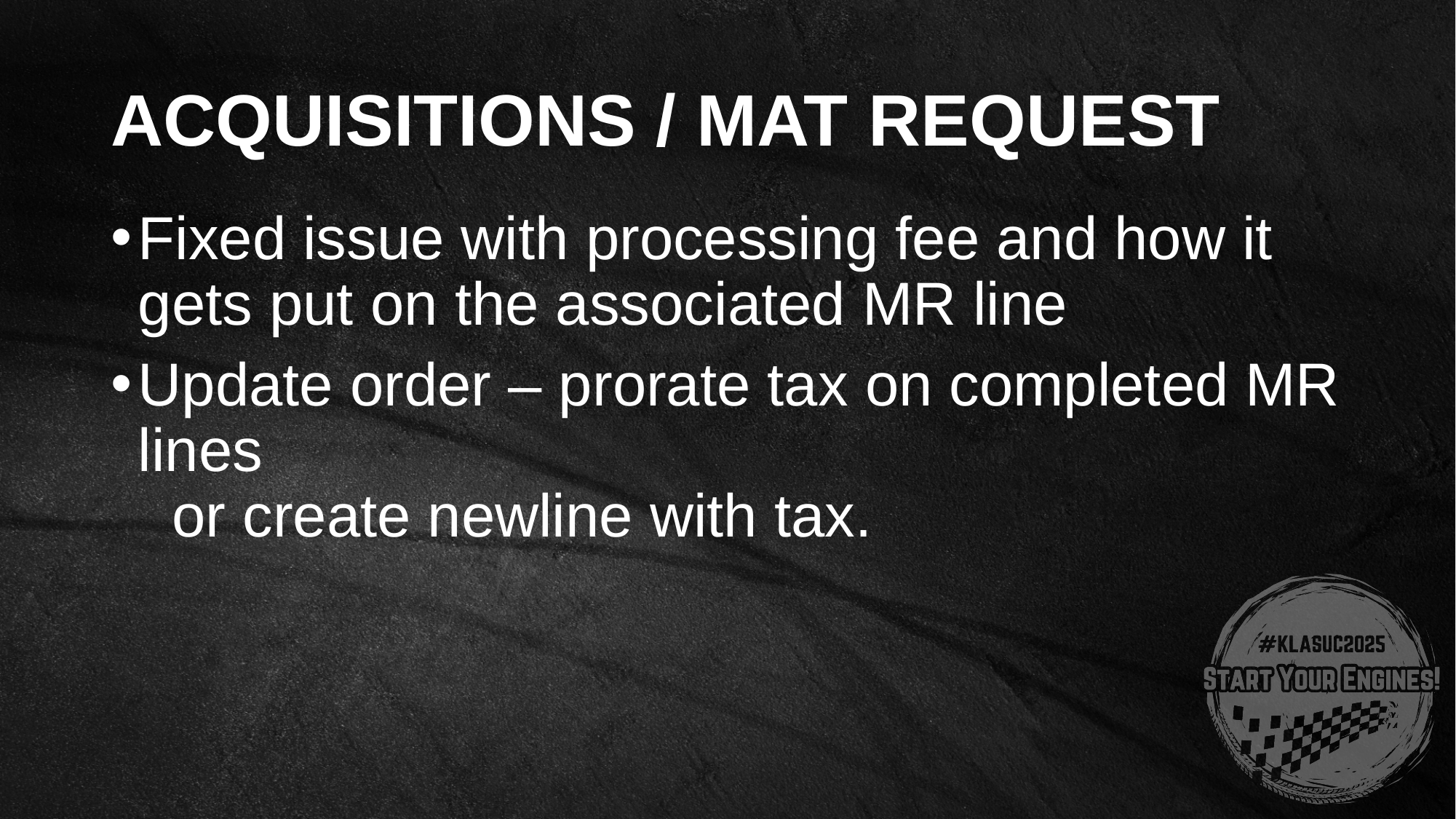

# Acquisitions / Mat Request
Fixed issue with processing fee and how it gets put on the associated MR line
Update order – prorate tax on completed MR lines
  or create newline with tax.